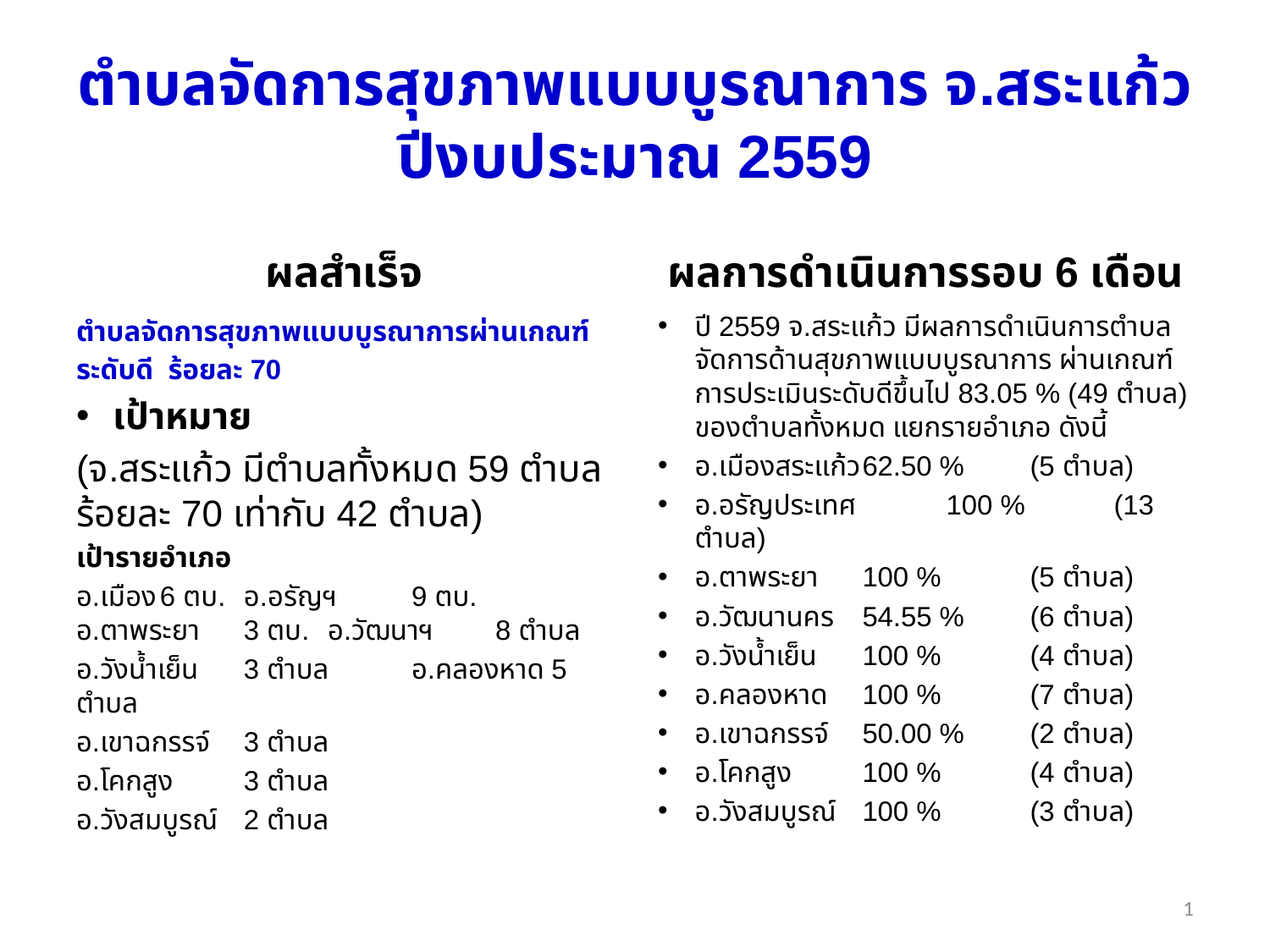

# ตำบลจัดการสุขภาพแบบบูรณาการ จ.สระแก้ว ปีงบประมาณ 2559
ผลสำเร็จ
ผลการดำเนินการรอบ 6 เดือน
ตำบลจัดการสุขภาพแบบบูรณาการผ่านเกณฑ์ระดับดี  ร้อยละ 70
เป้าหมาย
(จ.สระแก้ว มีตำบลทั้งหมด 59 ตำบล ร้อยละ 70 เท่ากับ 42 ตำบล)
เป้ารายอำเภอ
อ.เมือง	6 ตบ.	อ.อรัญฯ 	9 ตบ.	 อ.ตาพระยา	3 ตบ.	อ.วัฒนาฯ	8 ตำบล
อ.วังน้ำเย็น	3 ตำบล	อ.คลองหาด 5 ตำบล
อ.เขาฉกรรจ์	3 ตำบล
อ.โคกสูง 	3 ตำบล
อ.วังสมบูรณ์	2 ตำบล
ปี 2559 จ.สระแก้ว มีผลการดำเนินการตำบลจัดการด้านสุขภาพแบบบูรณาการ ผ่านเกณฑ์การประเมินระดับดีขึ้นไป 83.05 % (49 ตำบล) ของตำบลทั้งหมด แยกรายอำเภอ ดังนี้
อ.เมืองสระแก้ว	62.50 % 	(5 ตำบล)
อ.อรัญประเทศ 	100 % 	(13 ตำบล)
อ.ตาพระยา 	100 % 	(5 ตำบล)
อ.วัฒนานคร 	54.55 % 	(6 ตำบล)
อ.วังน้ำเย็น 	100 % 	(4 ตำบล)
อ.คลองหาด 	100 % 	(7 ตำบล)
อ.เขาฉกรรจ์ 	50.00 % 	(2 ตำบล)
อ.โคกสูง 	100 % 	(4 ตำบล)
อ.วังสมบูรณ์ 	100 % 	(3 ตำบล)

1